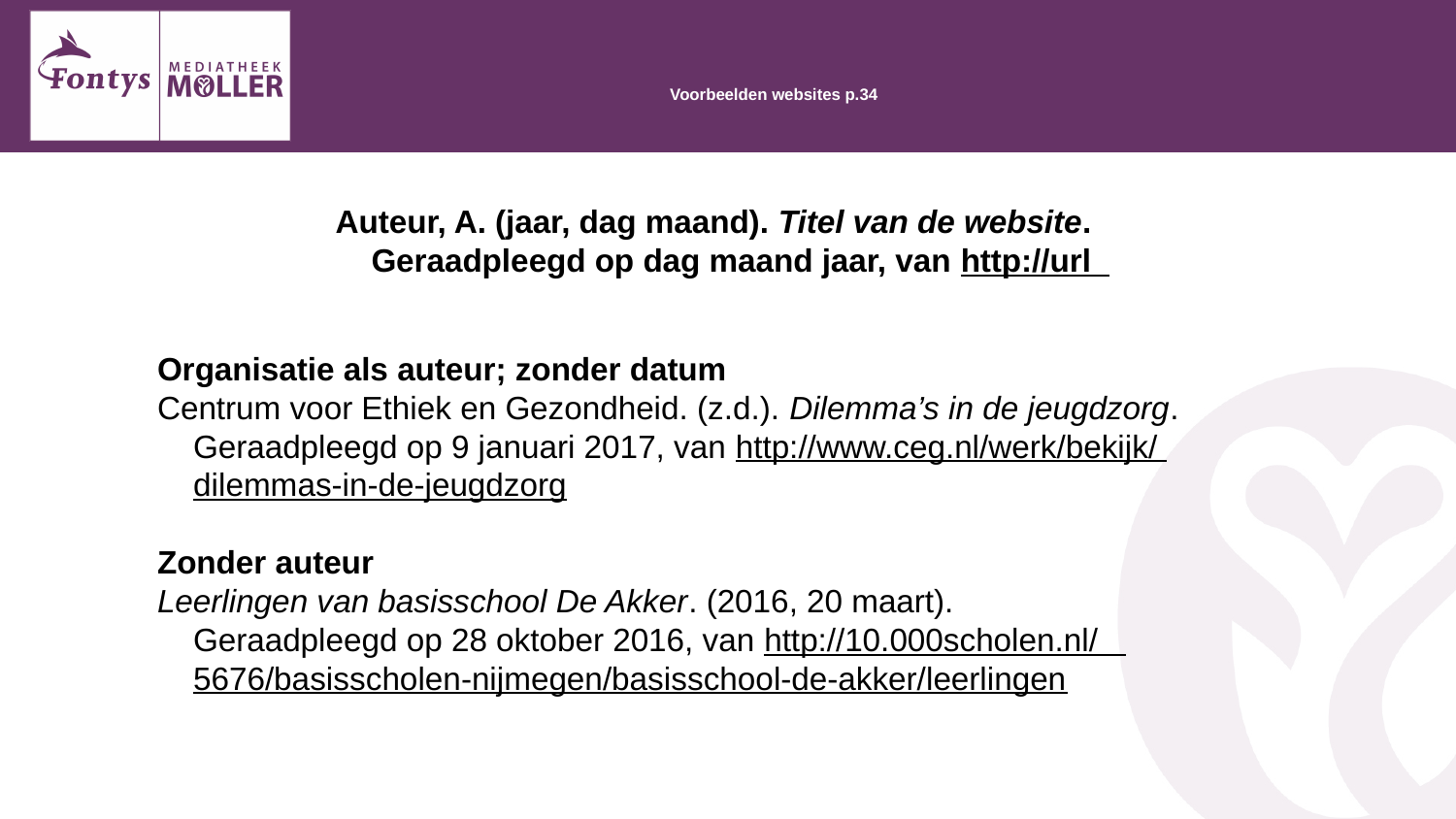

# Voorbeelden websites p.34
Auteur, A. (jaar, dag maand). Titel van de website.
    Geraadpleegd op dag maand jaar, van http://url
Organisatie als auteur; zonder datum
Centrum voor Ethiek en Gezondheid. (z.d.). Dilemma’s in de jeugdzorg.
    Geraadpleegd op 9 januari 2017, van http://www.ceg.nl/werk/bekijk/
    dilemmas-in-de-jeugdzorg

Zonder auteur
Leerlingen van basisschool De Akker. (2016, 20 maart).
    Geraadpleegd op 28 oktober 2016, van http://10.000scholen.nl/
    5676/basisscholen-nijmegen/basisschool-de-akker/leerlingen